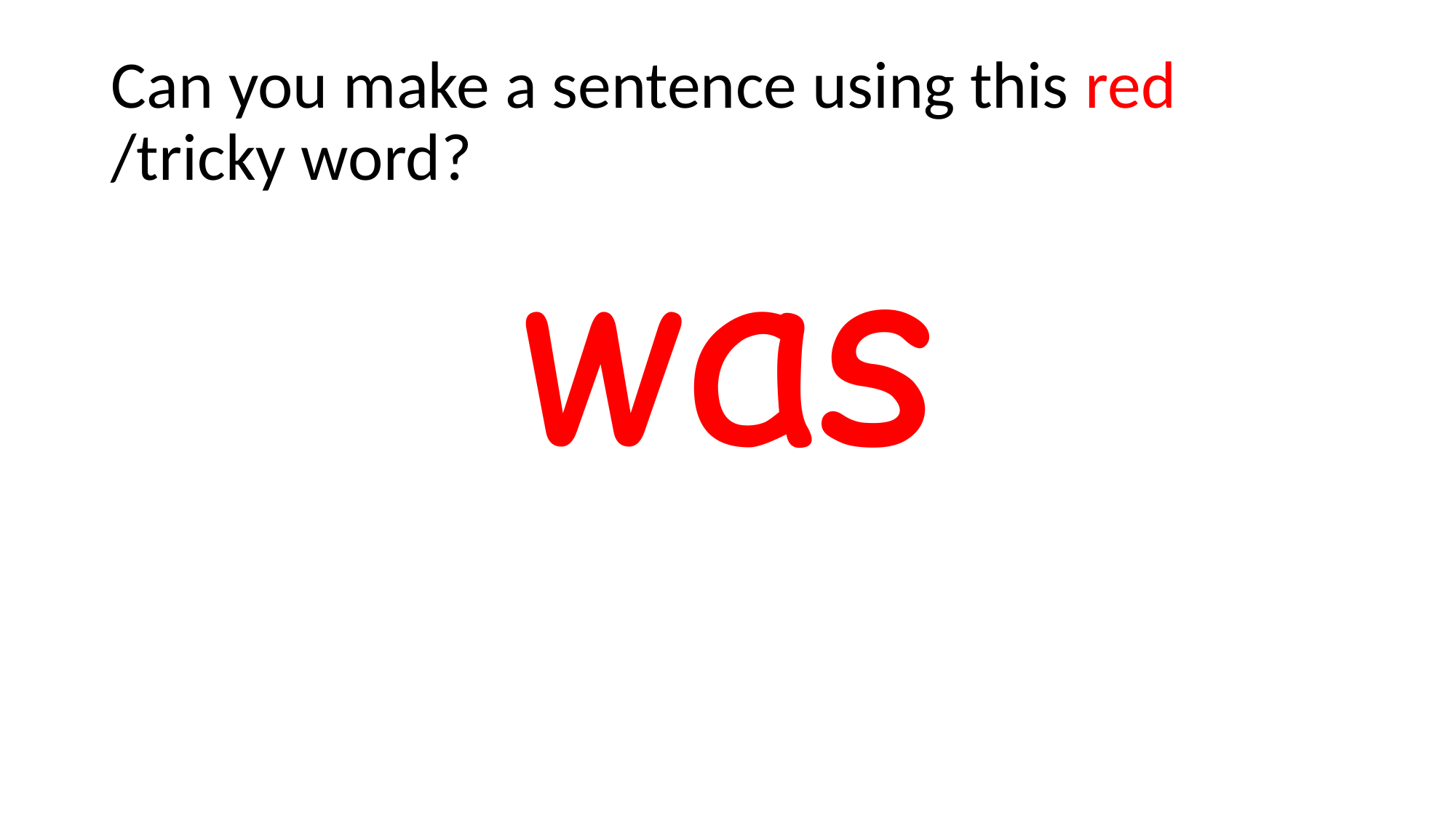

# Can you make a sentence using this red /tricky word?
was